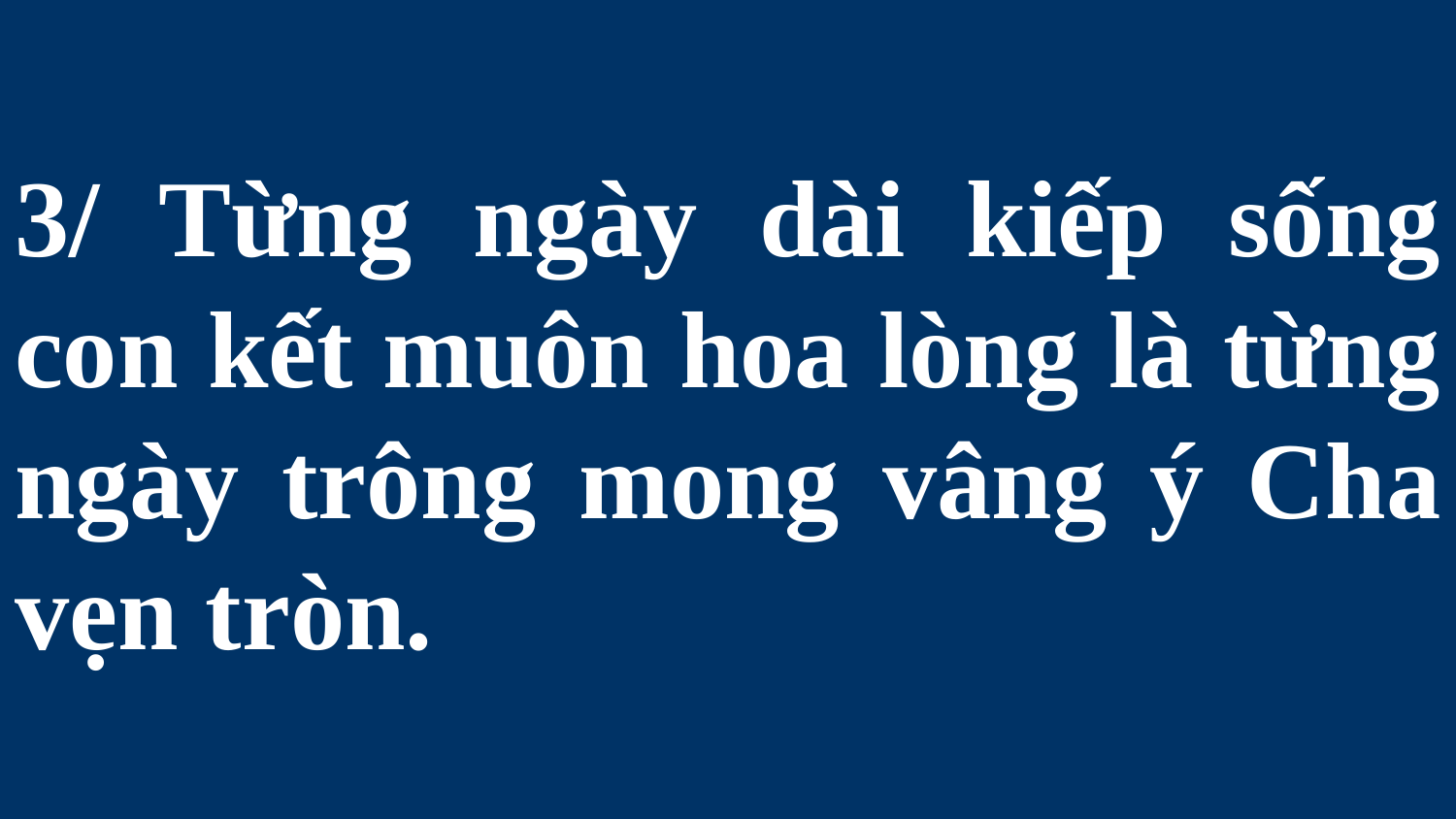

# 3/ Từng ngày dài kiếp sống con kết muôn hoa lòng là từng ngày trông mong vâng ý Cha vẹn tròn.